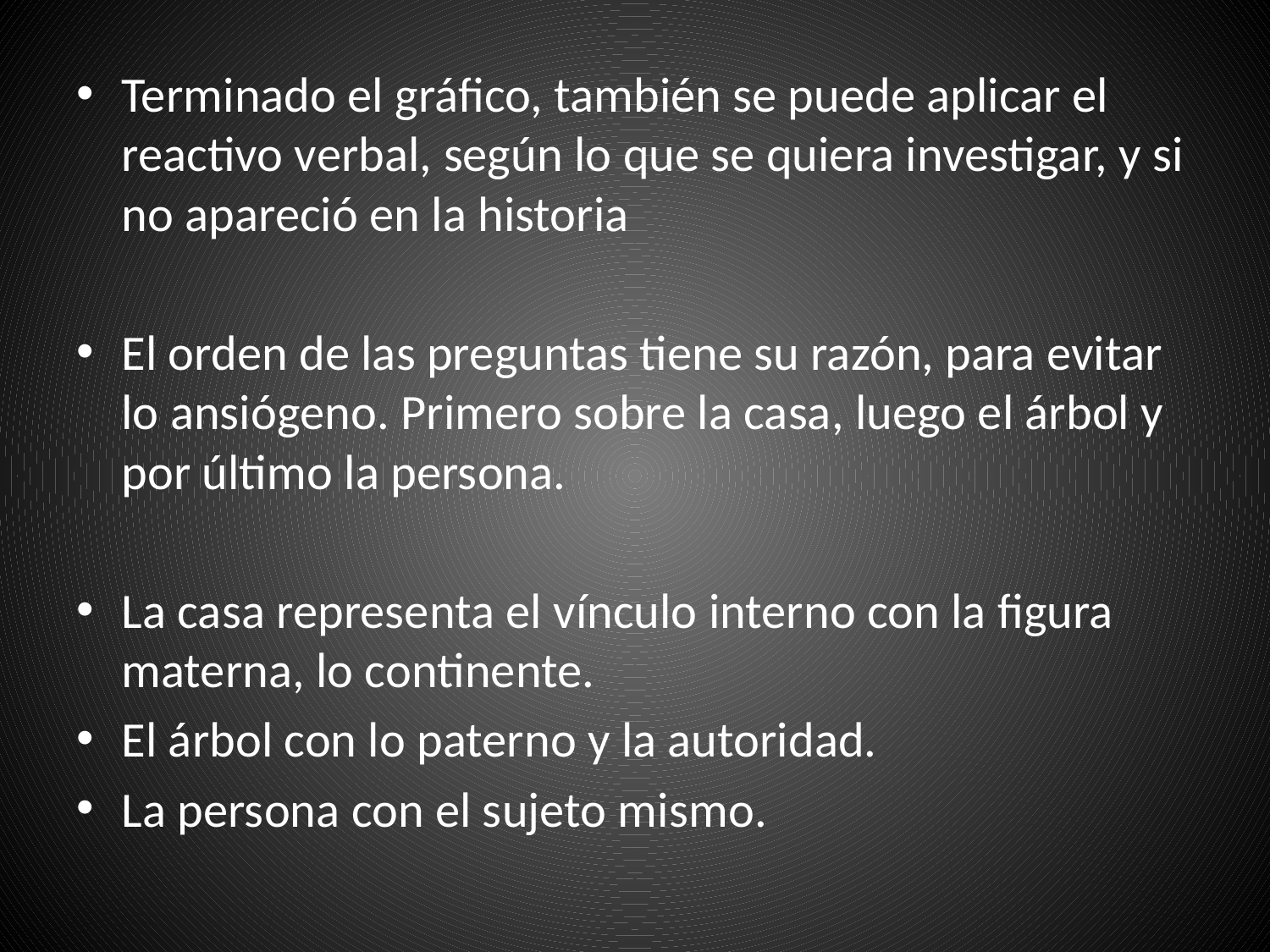

Terminado el gráfico, también se puede aplicar el reactivo verbal, según lo que se quiera investigar, y si no apareció en la historia

El orden de las preguntas tiene su razón, para evitar lo ansiógeno. Primero sobre la casa, luego el árbol y por último la persona.

La casa representa el vínculo interno con la figura materna, lo continente.
El árbol con lo paterno y la autoridad.
La persona con el sujeto mismo.